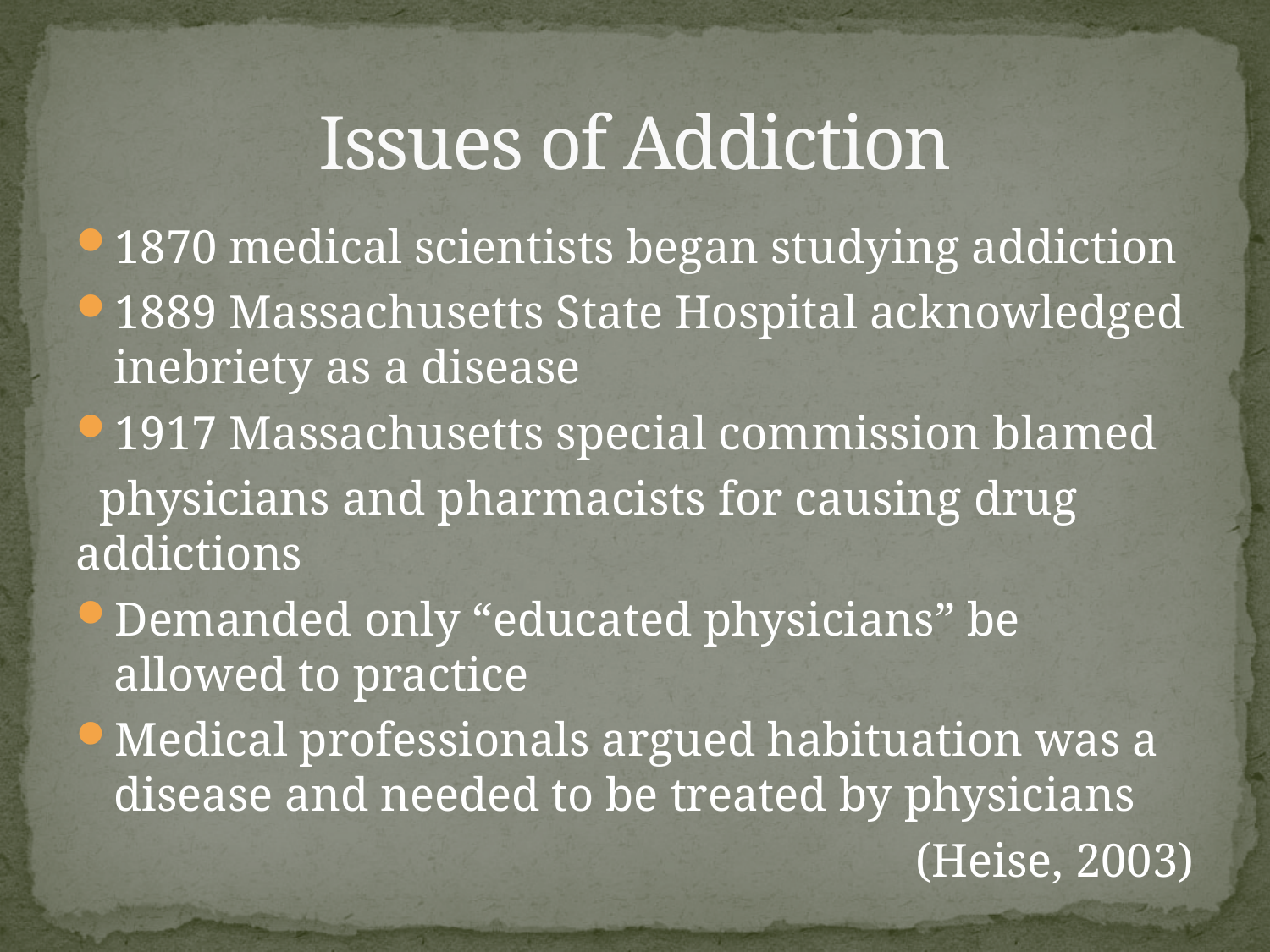

# Issues of Addiction
1870 medical scientists began studying addiction
1889 Massachusetts State Hospital acknowledged inebriety as a disease
1917 Massachusetts special commission blamed
  physicians and pharmacists for causing drug addictions
Demanded only “educated physicians” be allowed to practice
Medical professionals argued habituation was a disease and needed to be treated by physicians
(Heise, 2003)